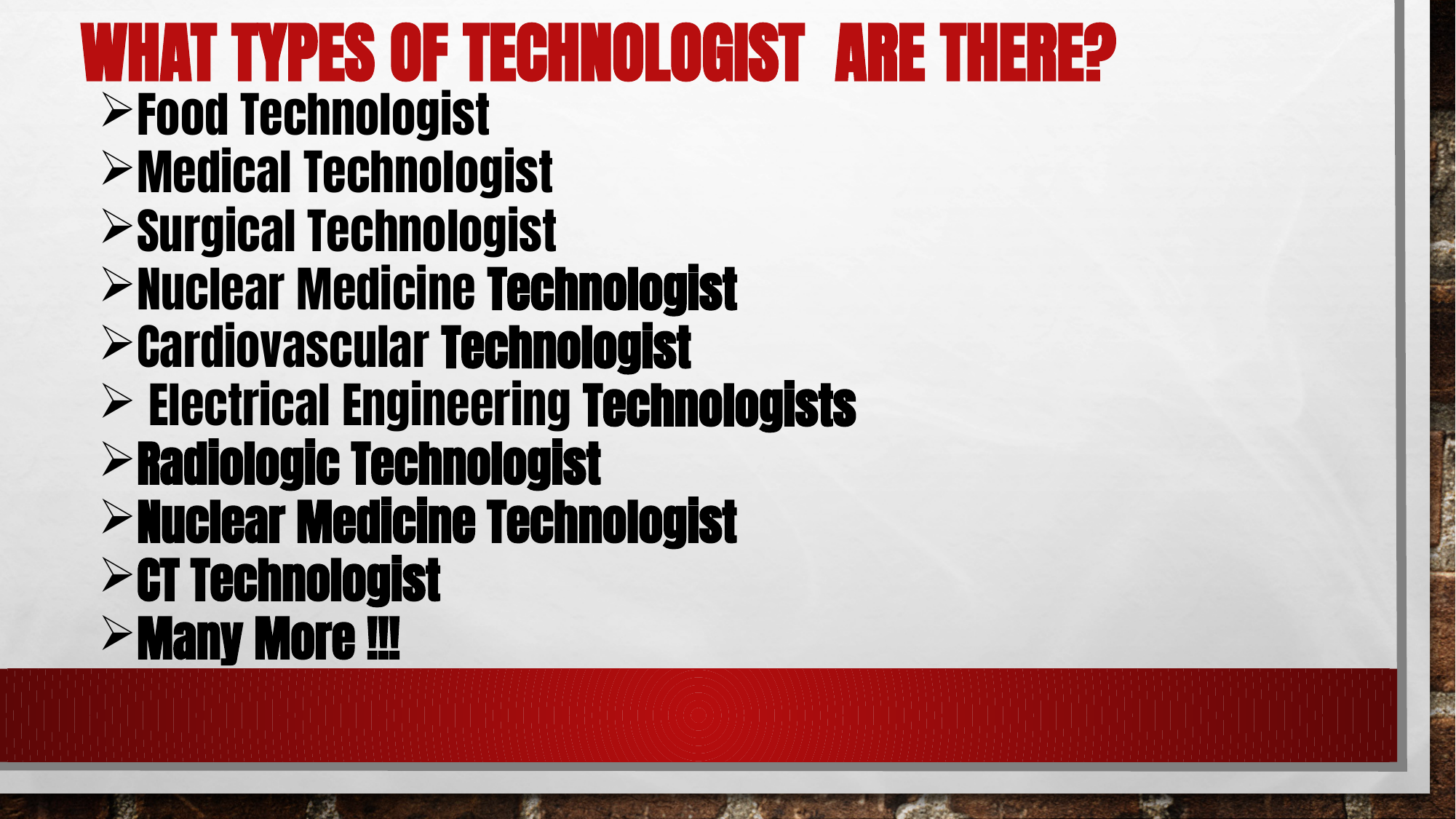

# What types of technologist  are there?
Food Technologist
Medical Technologist
Surgical Technologist
Nuclear Medicine Technologist
Cardiovascular Technologist
 Electrical Engineering Technologists
Radiologic Technologist
Nuclear Medicine Technologist
CT Technologist
Many More !!!